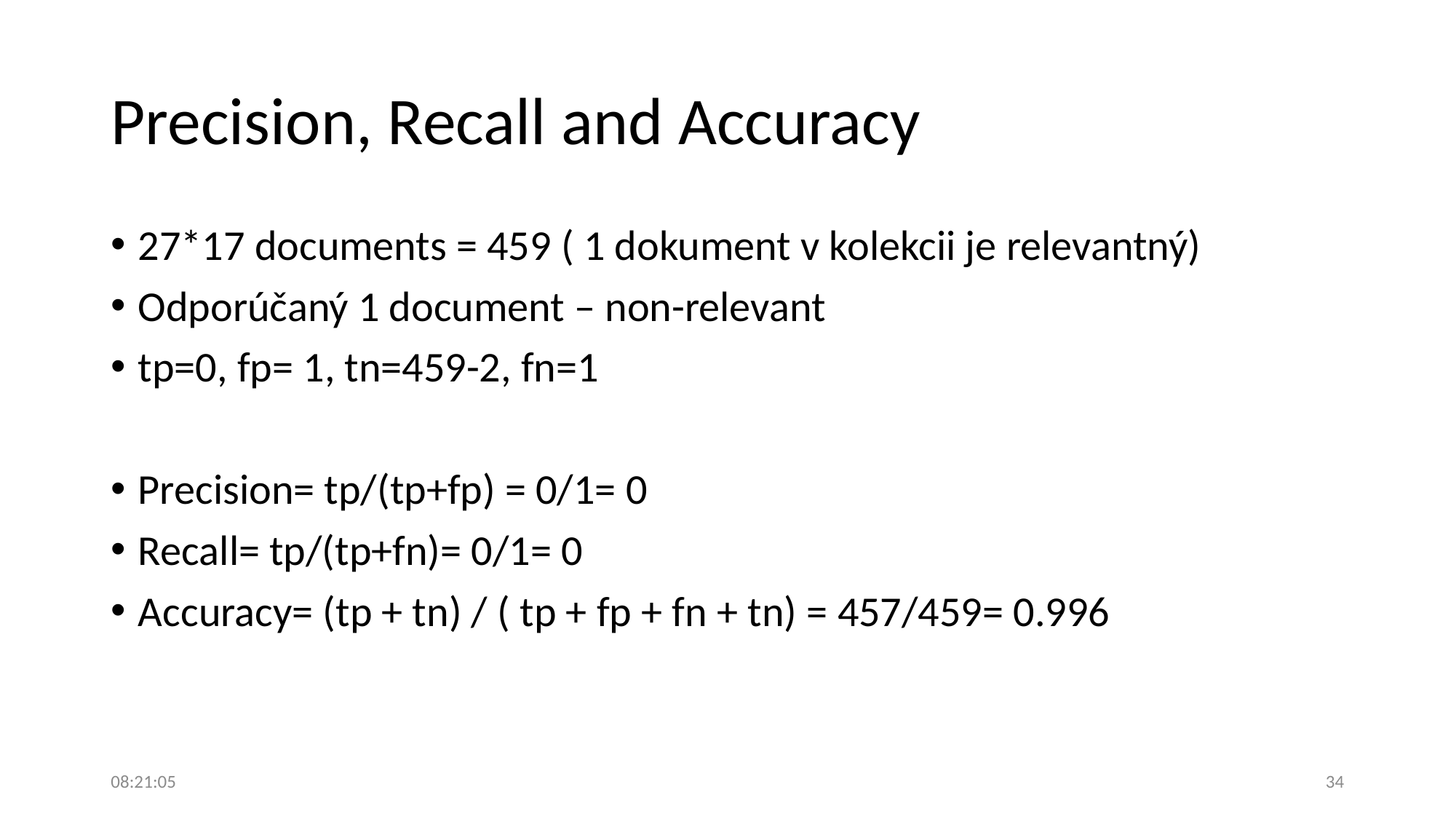

# Precision, Recall and Accuracy
27*17 documents = 459 ( 1 dokument v kolekcii je relevantný)
Odporúčaný 1 document – non-relevant
tp=0, fp= 1, tn=459-2, fn=1

Precision= tp/(tp+fp) = 0/1= 0
Recall= tp/(tp+fn)= 0/1= 0
Accuracy= (tp + tn) / ( tp + fp + fn + tn) = 457/459= 0.996
08:21:05
34